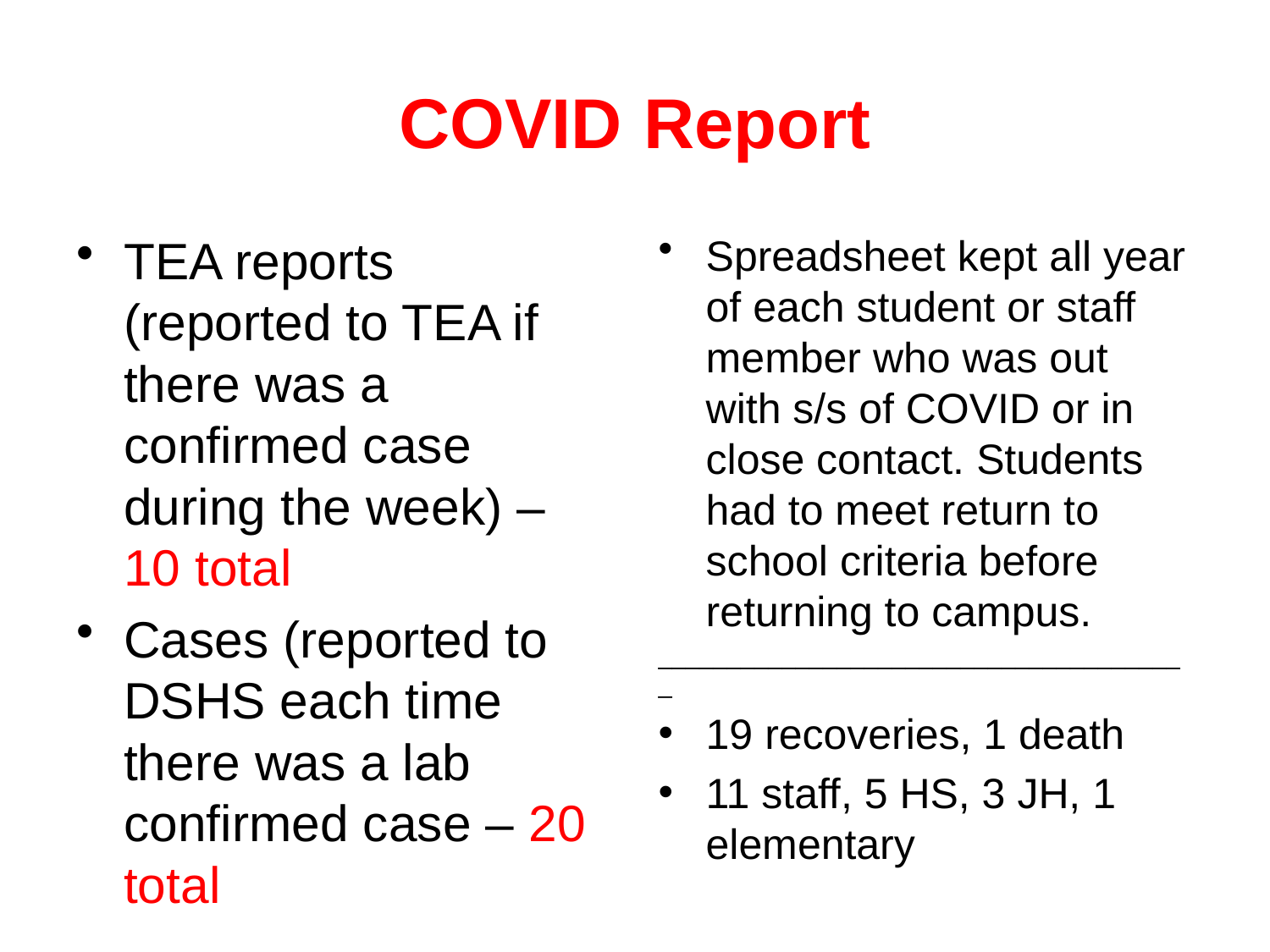

# COVID Report
TEA reports (reported to TEA if there was a confirmed case during the week) – 10 total
Cases (reported to DSHS each time there was a lab confirmed case – 20 total
Spreadsheet kept all year of each student or staff member who was out with s/s of COVID or in close contact. Students had to meet return to school criteria before returning to campus.
_______________________________________
19 recoveries, 1 death
11 staff, 5 HS, 3 JH, 1 elementary